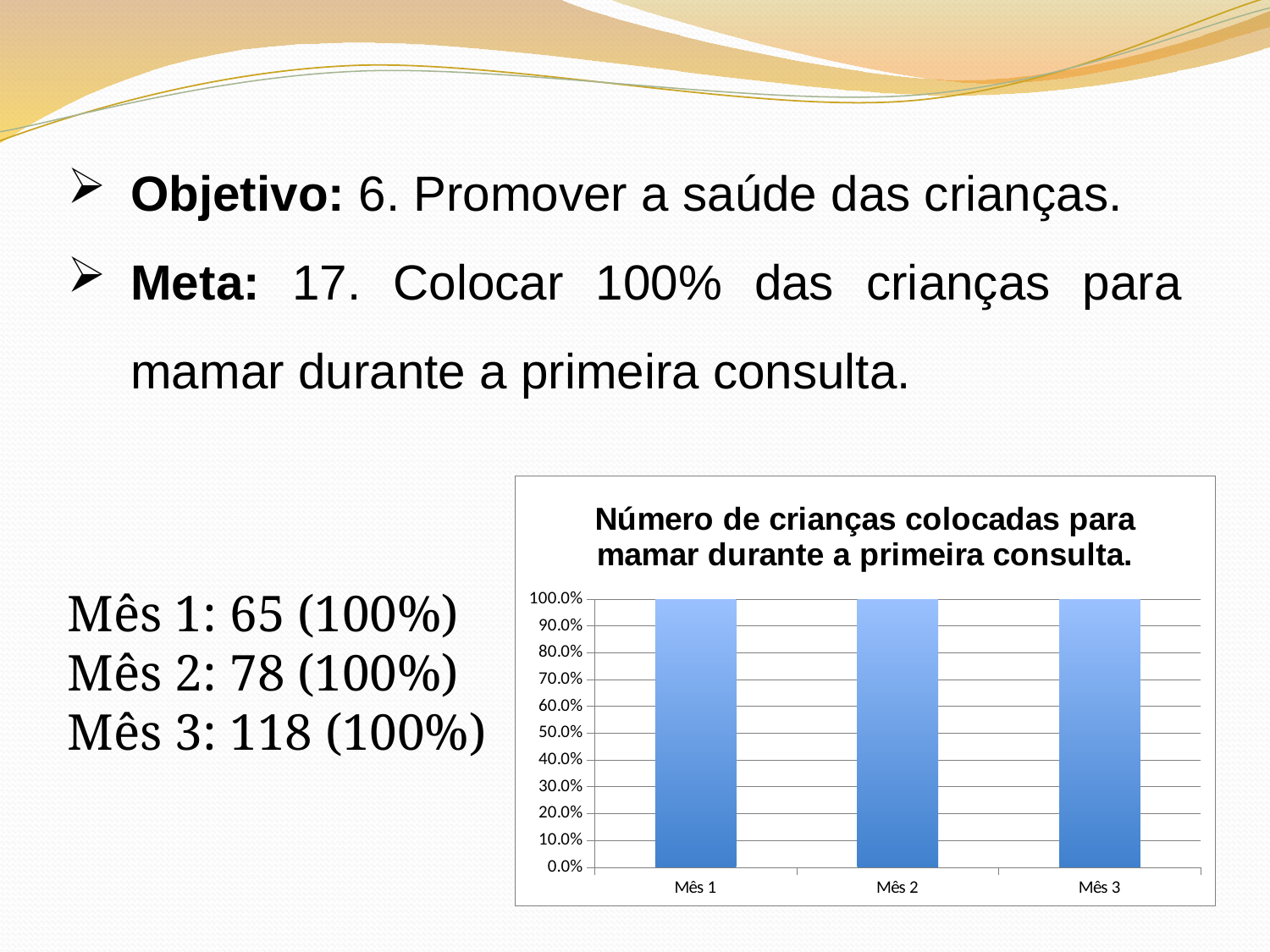

Objetivo: 6. Promover a saúde das crianças.
Meta: 17. Colocar 100% das crianças para mamar durante a primeira consulta.

### Chart: Número de crianças colocadas para mamar durante a primeira consulta.

| Category | Número de crianças colocadas para mamar durante a primeira consulta. |
|---|---|
| Mês 1 | 1.0 |
| Mês 2 | 1.0 |
| Mês 3 | 1.0 |
Mês 1: 65 (100%)
Mês 2: 78 (100%)
Mês 3: 118 (100%)